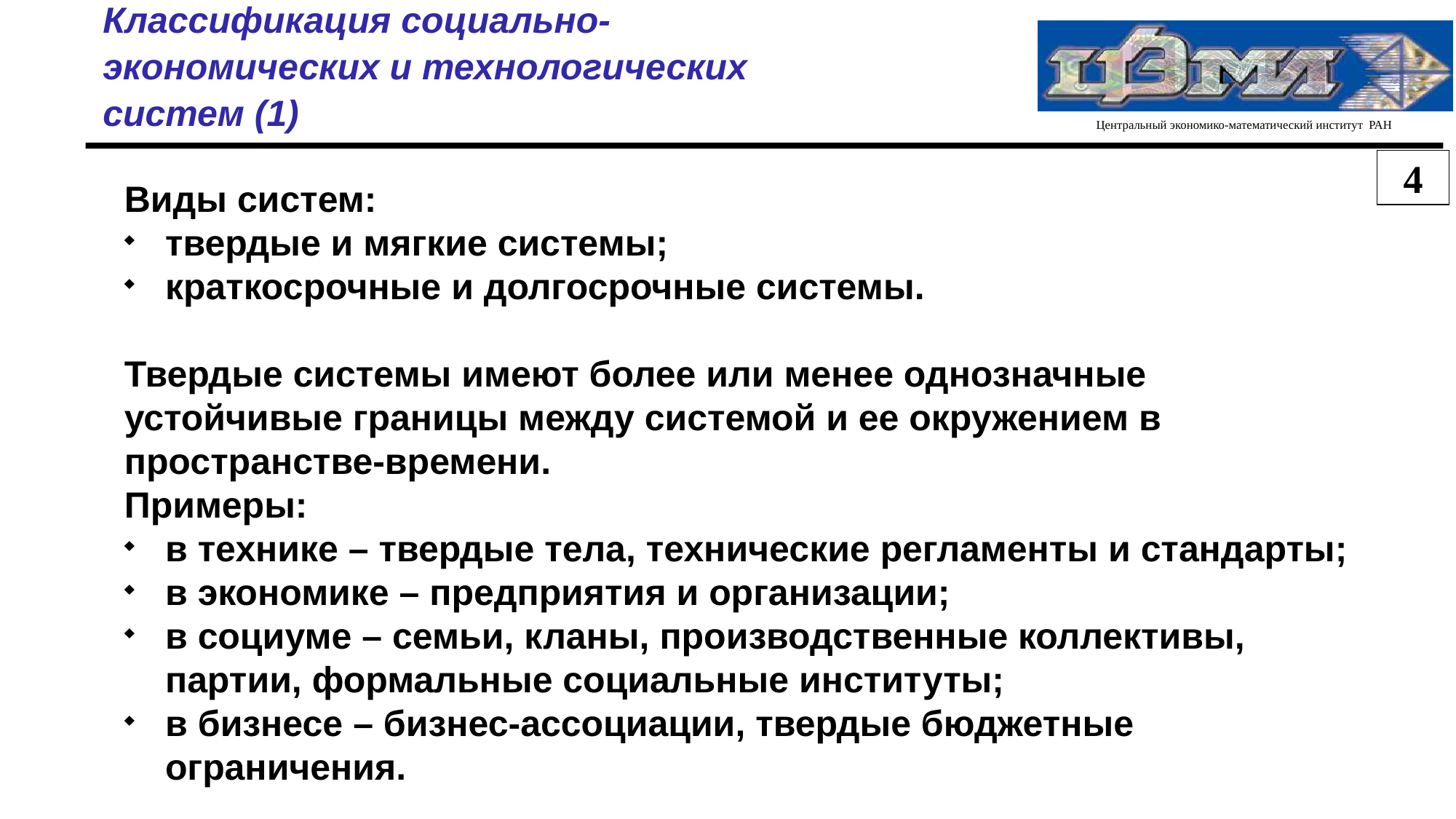

Классификация социально-экономических и технологических систем (1)
4

Виды систем:
твердые и мягкие системы;
краткосрочные и долгосрочные системы.

Твердые системы имеют более или менее однозначные устойчивые границы между системой и ее окружением в пространстве-времени.
Примеры:
в технике – твердые тела, технические регламенты и стандарты;
в экономике – предприятия и организации;
в социуме – семьи, кланы, производственные коллективы, партии, формальные социальные институты;
в бизнесе – бизнес-ассоциации, твердые бюджетные ограничения.